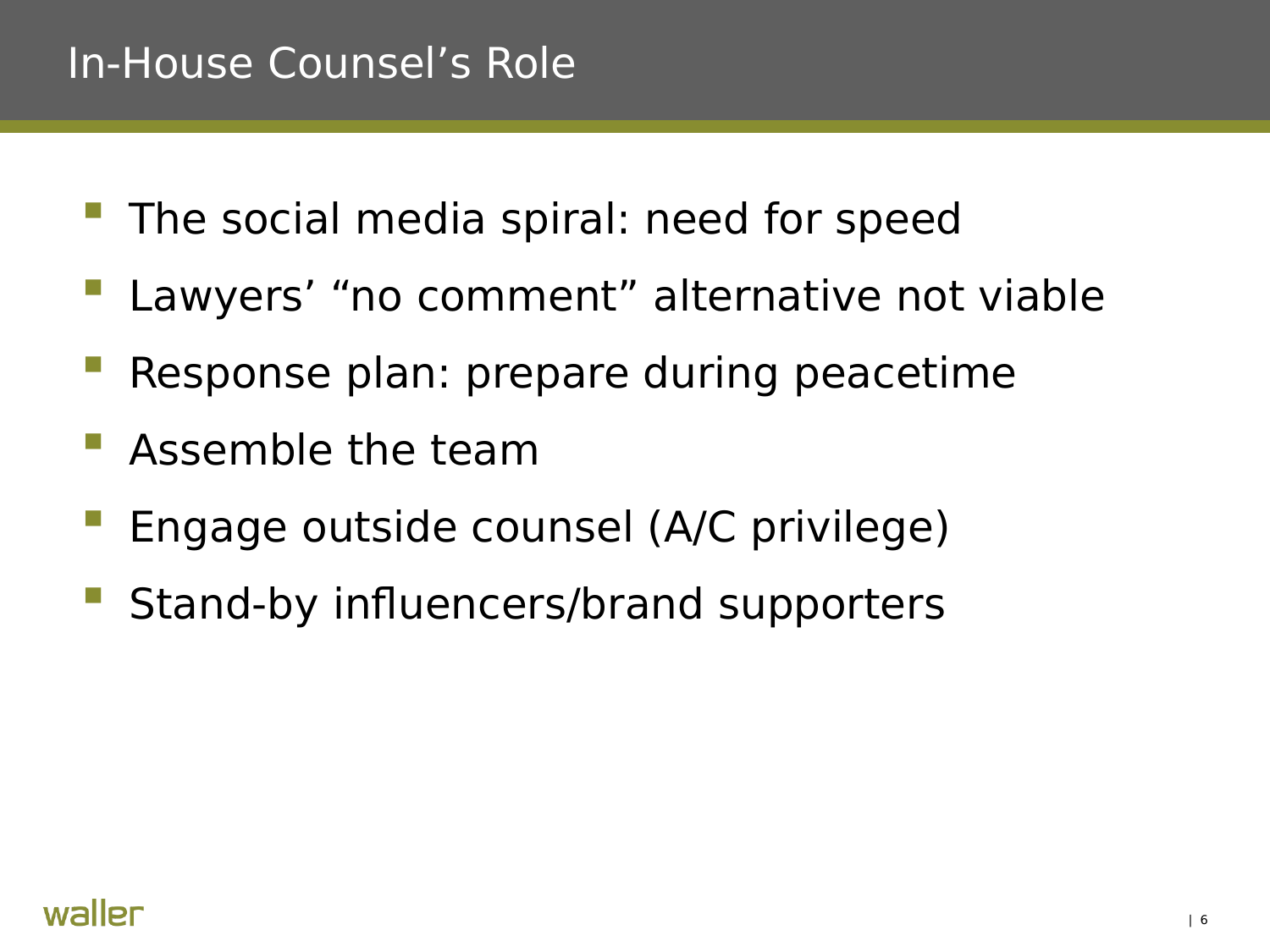

# In-House Counsel’s Role
The social media spiral: need for speed
Lawyers’ “no comment” alternative not viable
Response plan: prepare during peacetime
Assemble the team
Engage outside counsel (A/C privilege)
Stand-by influencers/brand supporters